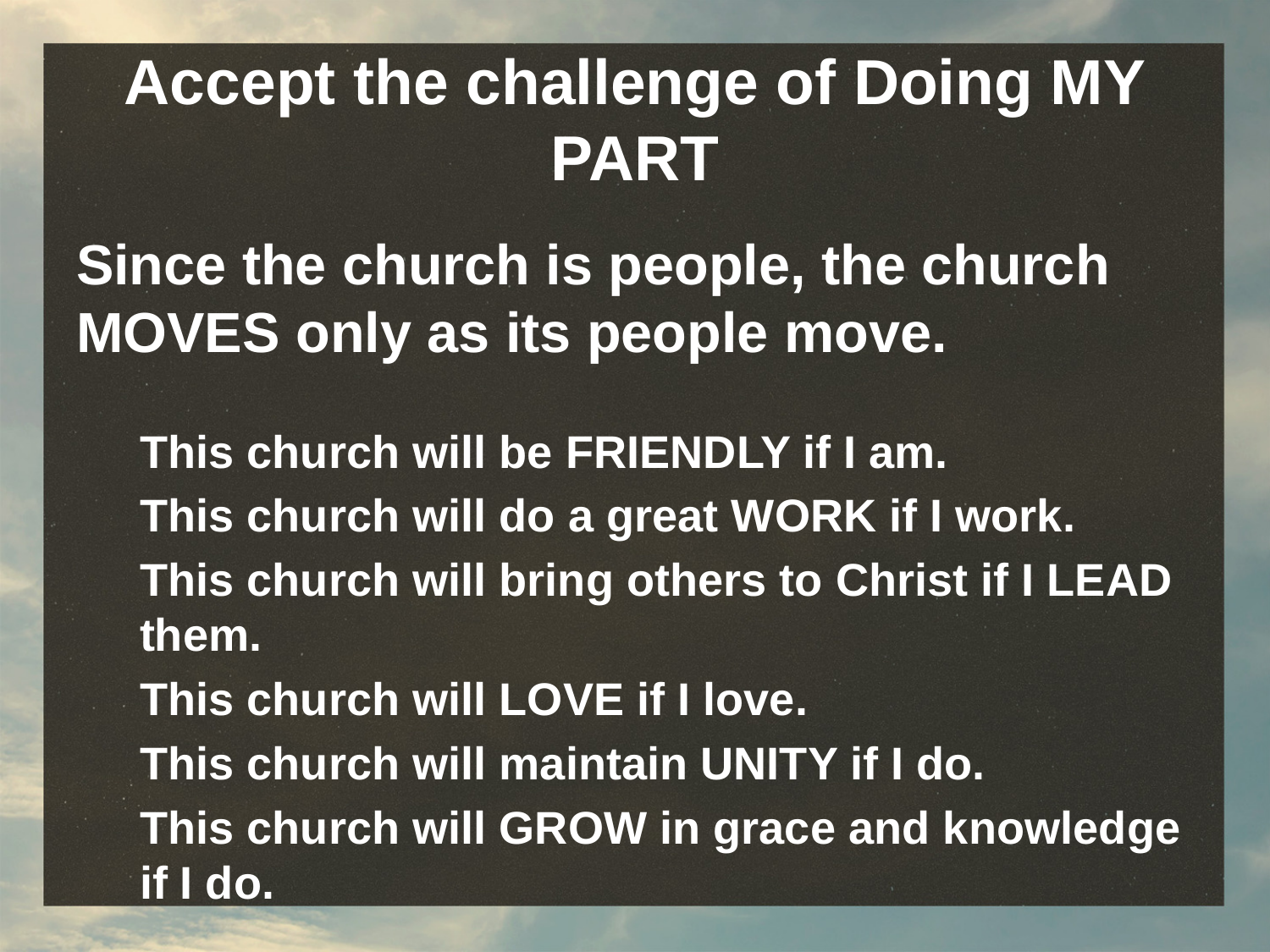

# Accept the challenge of Doing MY PART
Since the church is people, the church MOVES only as its people move.

This church will be FRIENDLY if I am.
This church will do a great WORK if I work.
This church will bring others to Christ if I LEAD them.
This church will LOVE if I love.
This church will maintain UNITY if I do.
This church will GROW in grace and knowledge if I do.